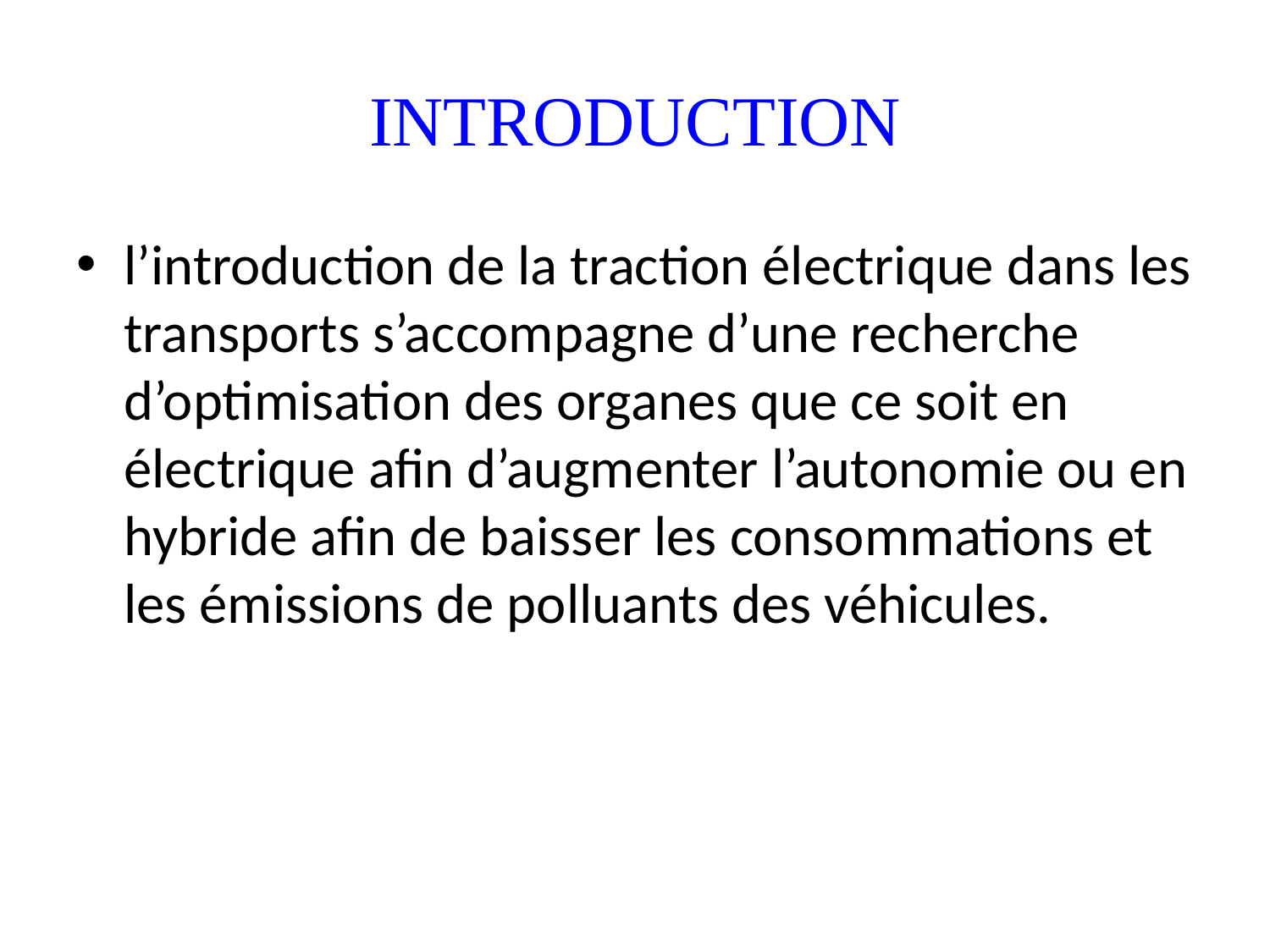

# INTRODUCTION
l’introduction de la traction électrique dans les transports s’accompagne d’une recherche d’optimisation des organes que ce soit en électrique afin d’augmenter l’autonomie ou en hybride afin de baisser les consommations et les émissions de polluants des véhicules.